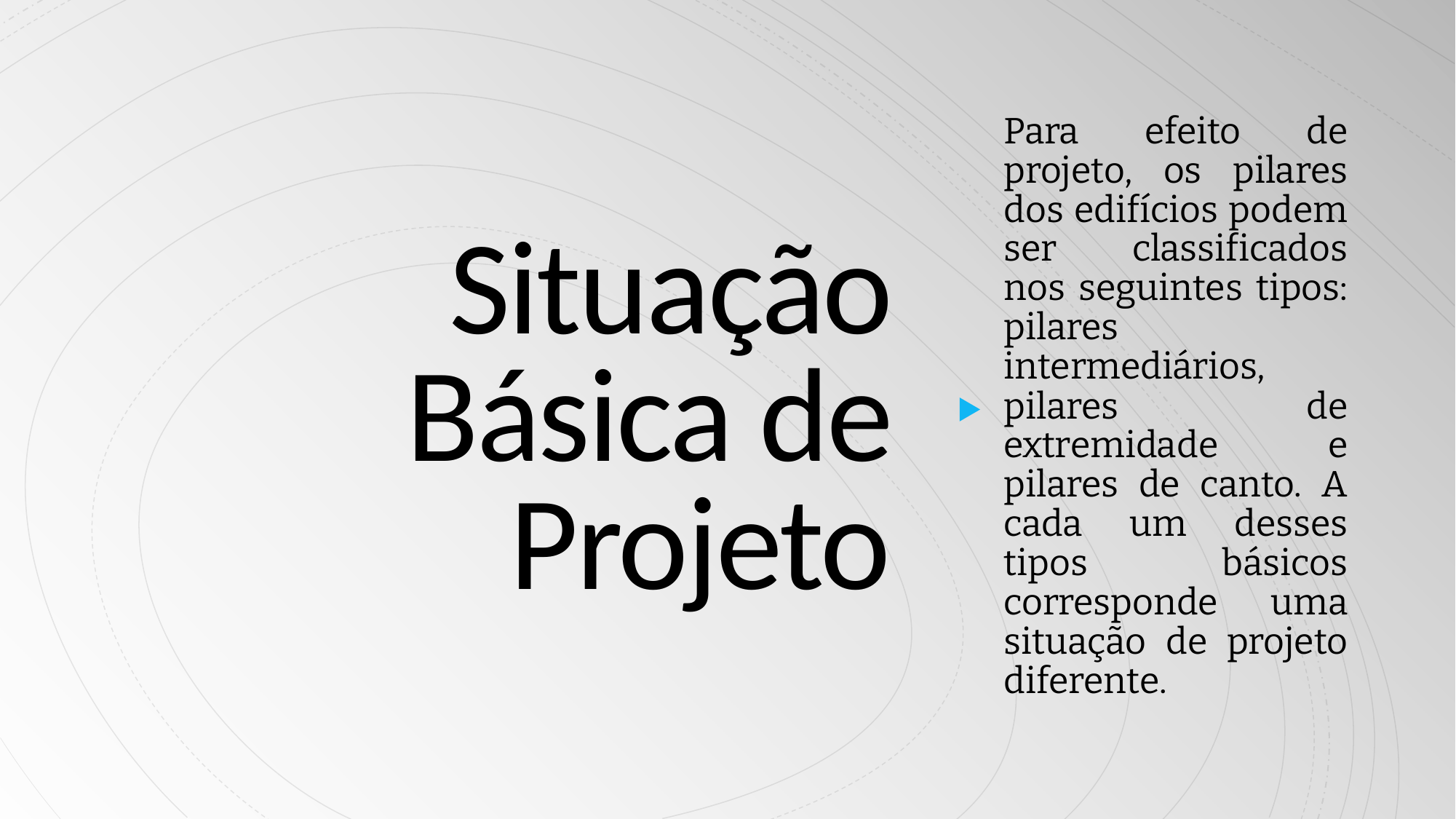

# Situação Básica de Projeto
Para efeito de projeto, os pilares dos edifícios podem ser classificados nos seguintes tipos: pilares intermediários, pilares de extremidade e pilares de canto. A cada um desses tipos básicos corresponde uma situação de projeto diferente.